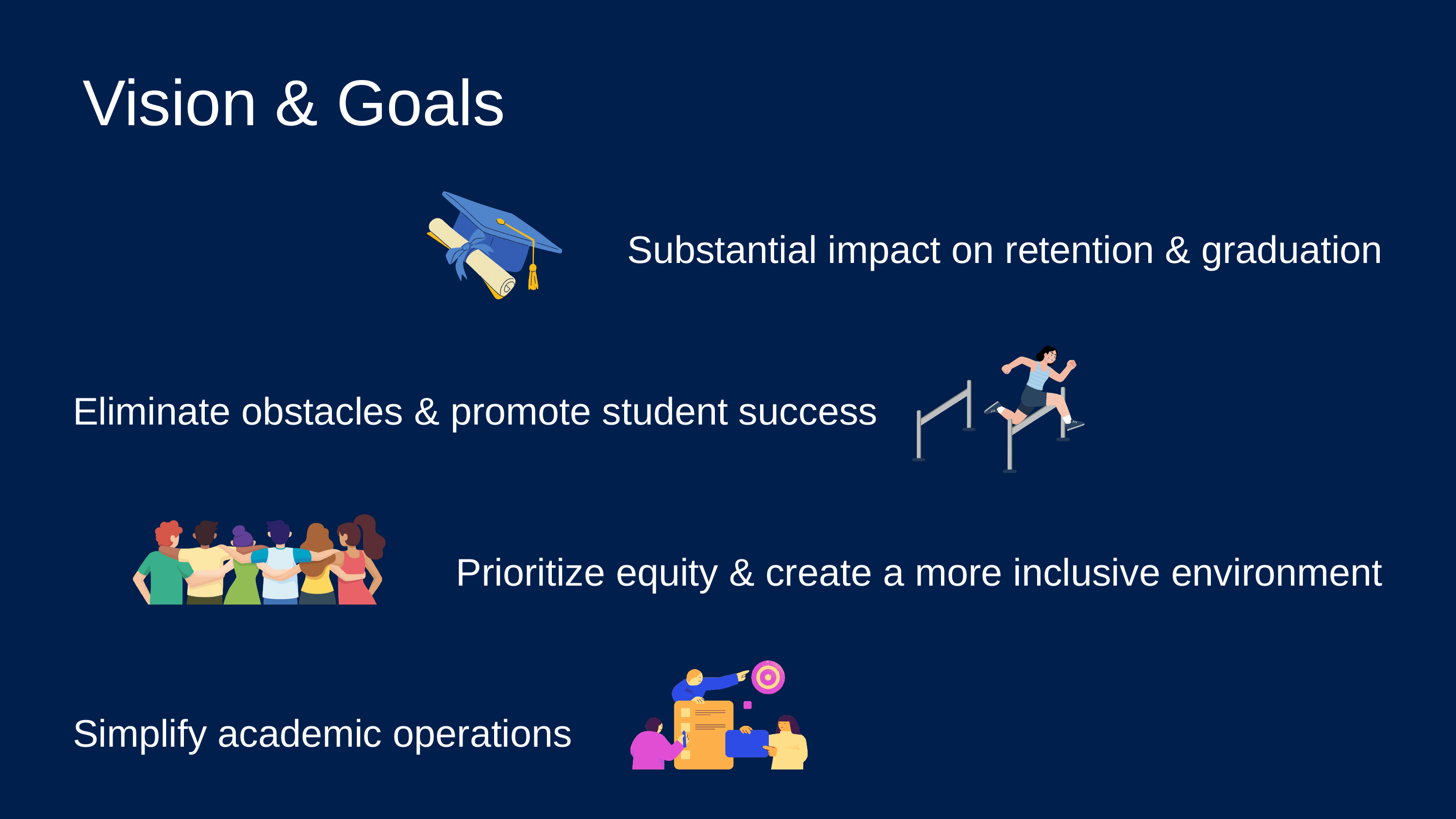

Vision & Goals

Substantial impact on retention & graduation

Eliminate obstacles & promote student success

Prioritize equity & create a more inclusive environment

Simplify academic operations